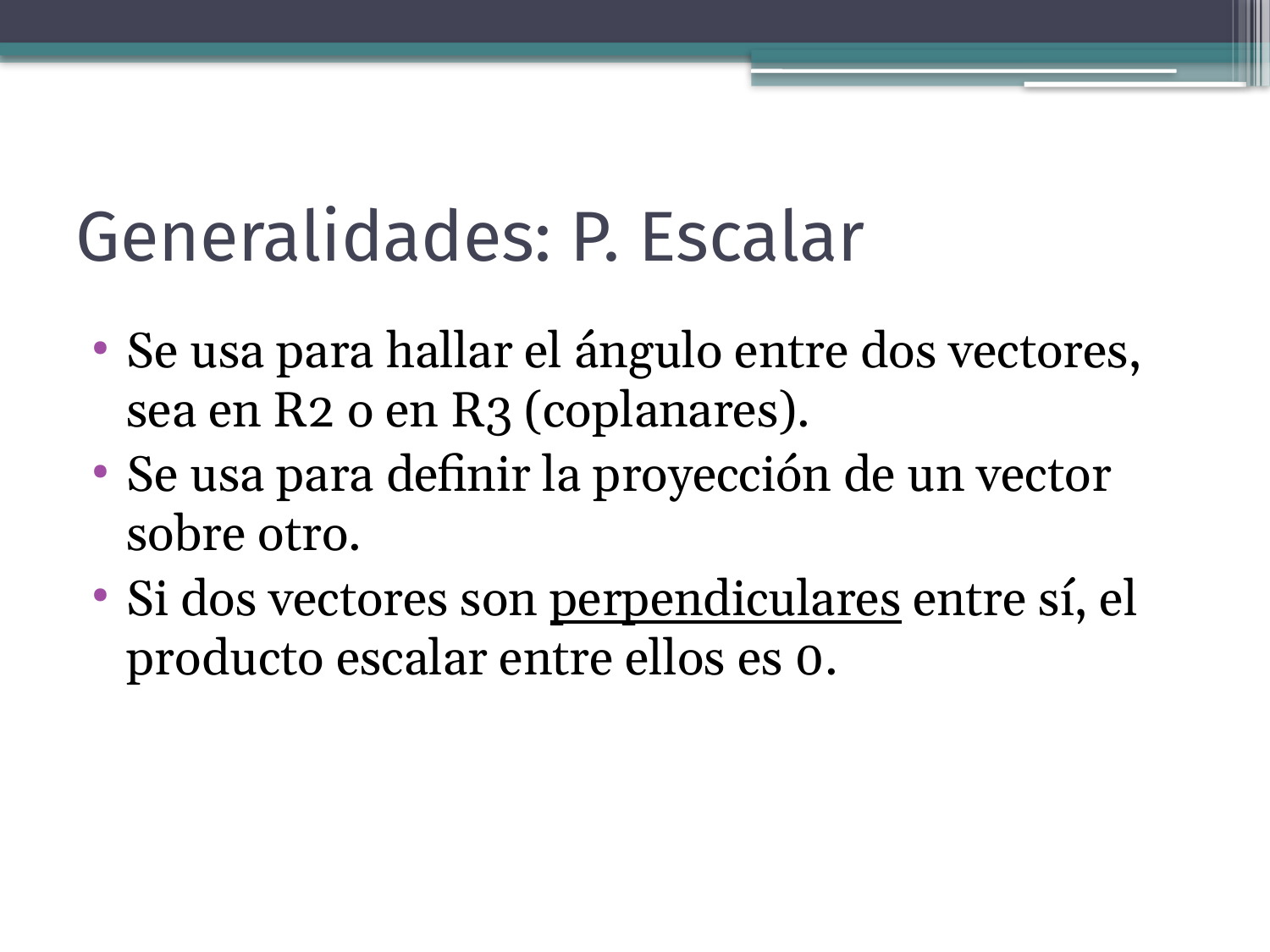

# Generalidades: P. Escalar
Se usa para hallar el ángulo entre dos vectores, sea en R2 o en R3 (coplanares).
Se usa para definir la proyección de un vector sobre otro.
Si dos vectores son perpendiculares entre sí, el producto escalar entre ellos es 0.